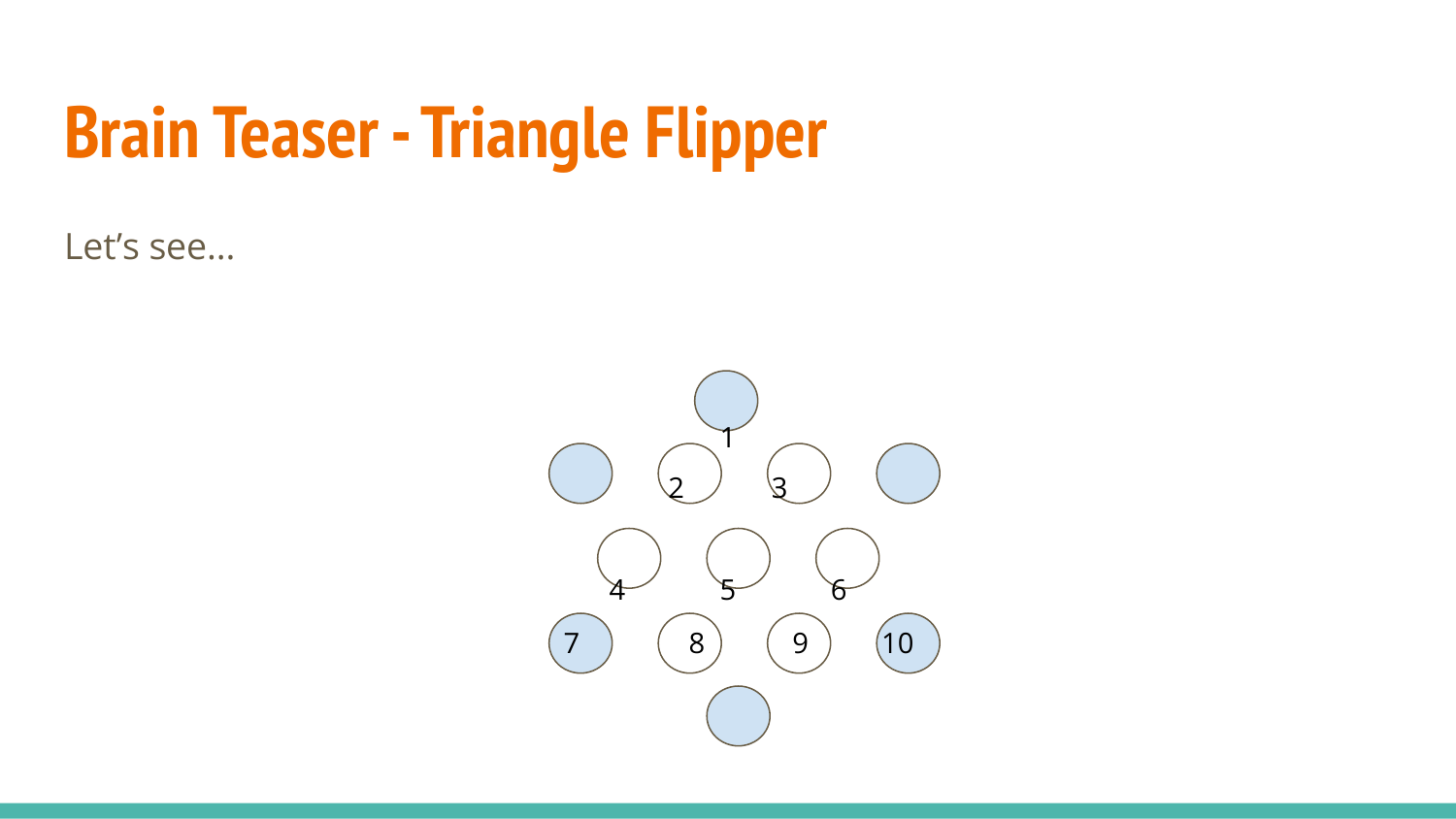

# Brain Teaser - Triangle Flipper
Let’s see...

1
2            3

4             5             6

   7               8            9          10